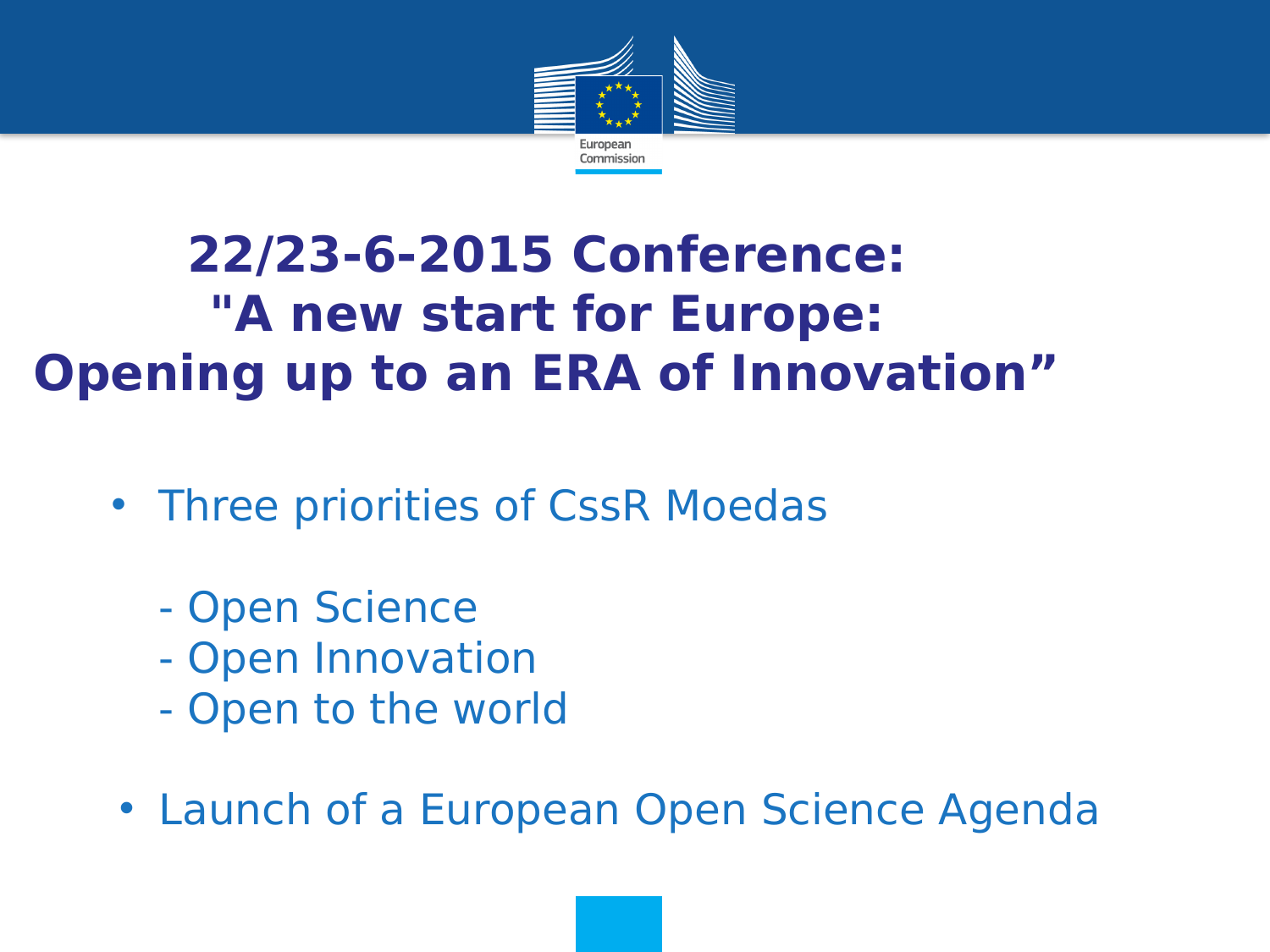

22/23-6-2015 Conference:
"A new start for Europe:
Opening up to an ERA of Innovation”
# Three priorities of CssR Moedas - Open Science - Open Innovation - Open to the world
Launch of a European Open Science Agenda